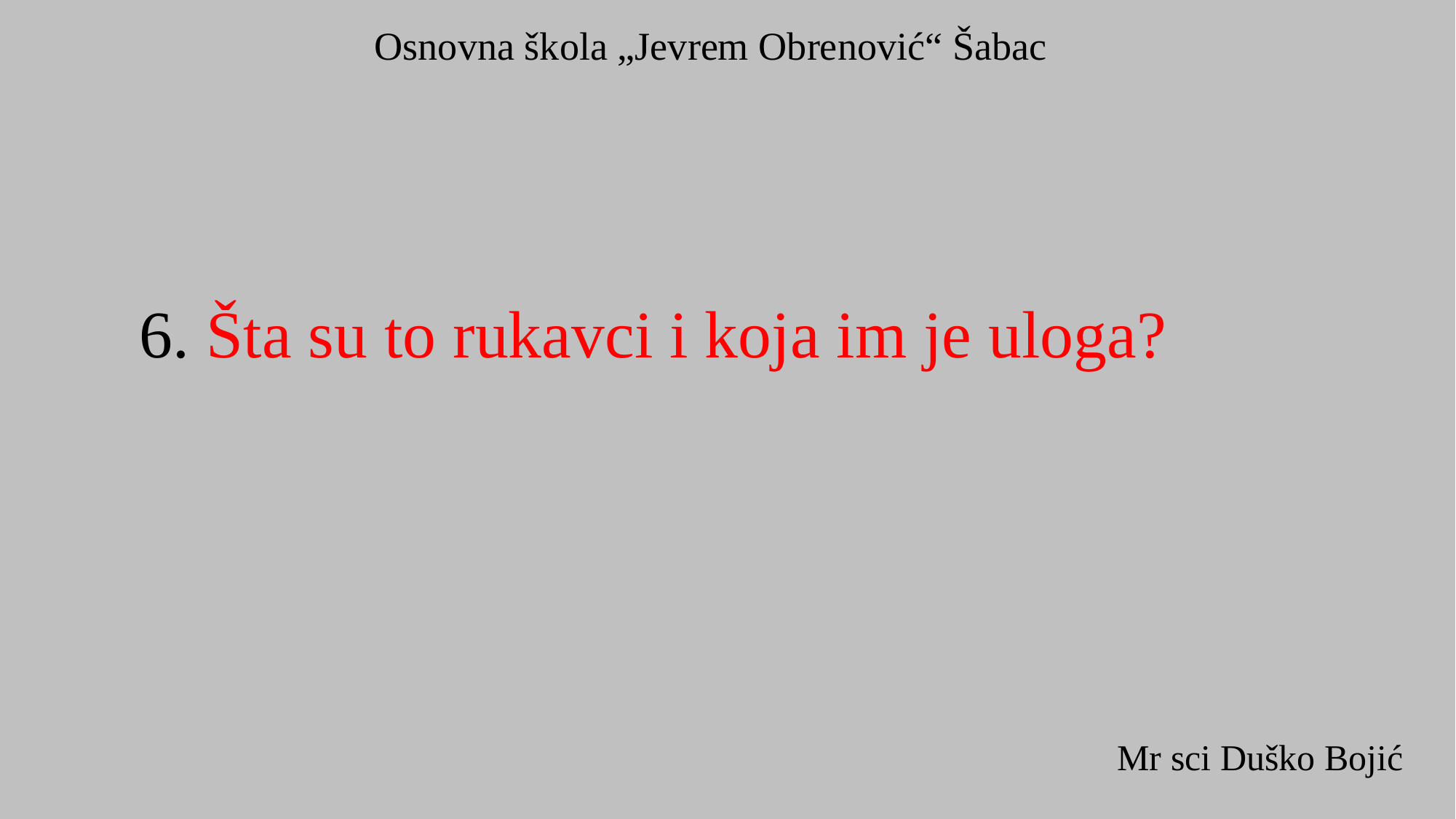

Osnovna škola „Jevrem Obrenović“ Šabac
6. Šta su to rukavci i koja im je uloga?
Mr sci Duško Bojić